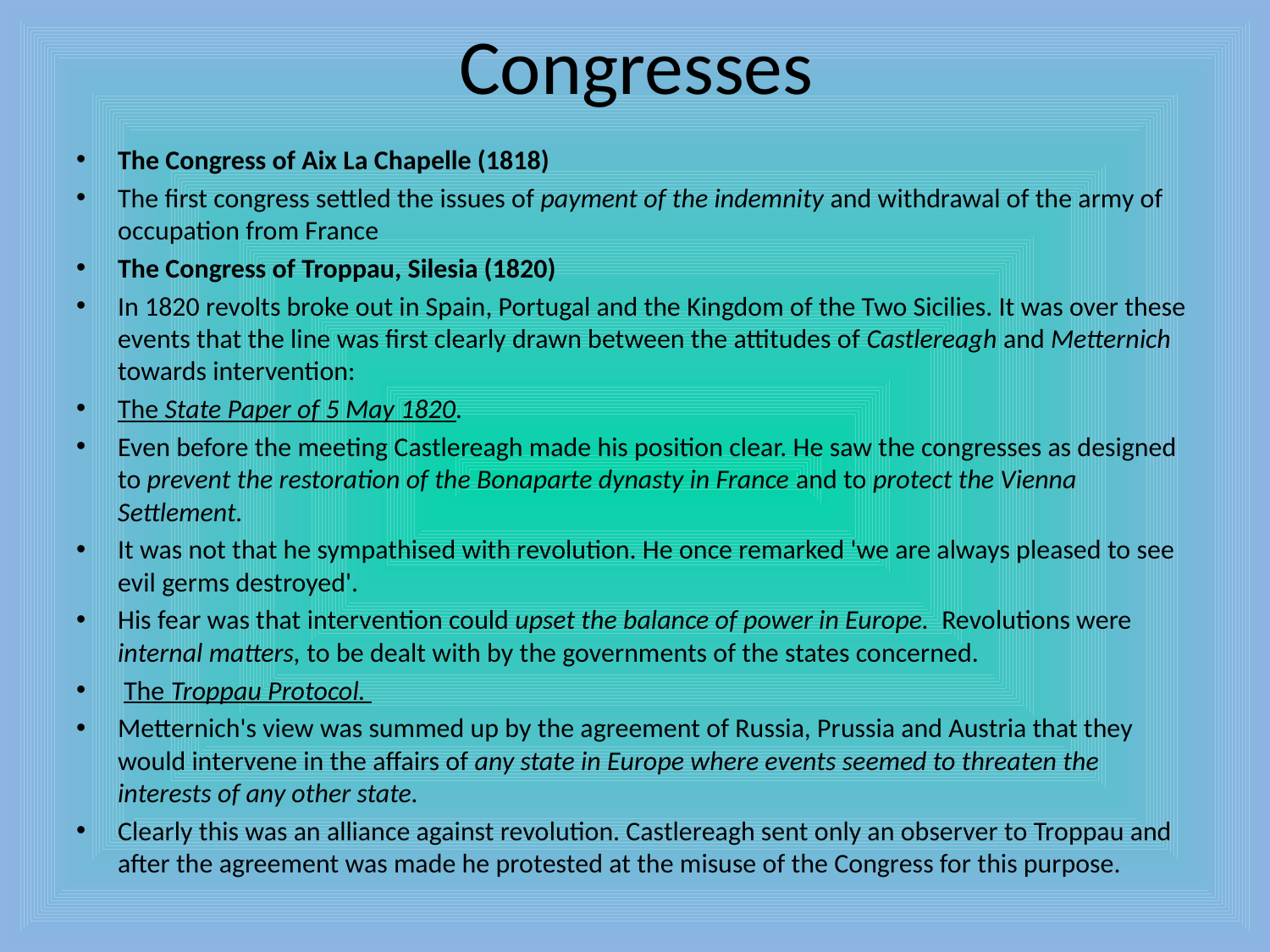

# Congresses
The Congress of Aix La Chapelle (1818)
The first congress settled the issues of payment of the indemnity and withdrawal of the army of occupation from France
The Congress of Troppau, Silesia (1820)
In 1820 revolts broke out in Spain, Portugal and the Kingdom of the Two Sicilies. It was over these events that the line was first clearly drawn between the attitudes of Castlereagh and Metternich towards intervention:
The State Paper of 5 May 1820.
Even before the meeting Castlereagh made his position clear. He saw the congresses as designed to prevent the restoration of the Bonaparte dynasty in France and to protect the Vienna Settlement.
It was not that he sympathised with revolution. He once remarked 'we are always pleased to see evil germs destroyed'.
His fear was that intervention could upset the balance of power in Europe.  Revolutions were internal matters, to be dealt with by the governments of the states concerned.
 The Troppau Protocol.
Metternich's view was summed up by the agreement of Russia, Prussia and Austria that they would intervene in the affairs of any state in Europe where events seemed to threaten the interests of any other state.
Clearly this was an alliance against revolution. Castlereagh sent only an observer to Troppau and after the agreement was made he protested at the misuse of the Congress for this purpose.